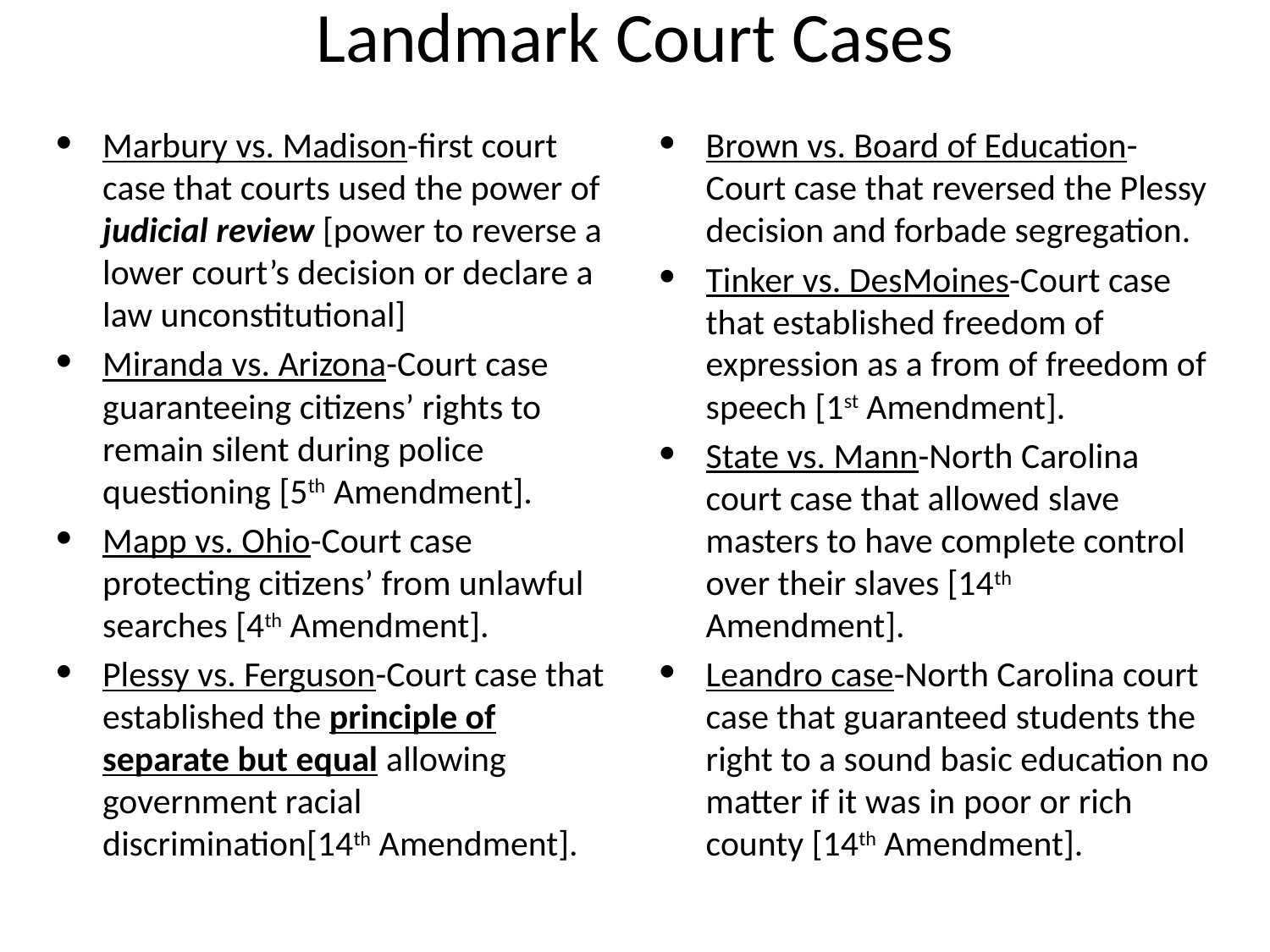

# Landmark Court Cases
Marbury vs. Madison-first court case that courts used the power of judicial review [power to reverse a lower court’s decision or declare a law unconstitutional]
Miranda vs. Arizona-Court case guaranteeing citizens’ rights to remain silent during police questioning [5th Amendment].
Mapp vs. Ohio-Court case protecting citizens’ from unlawful searches [4th Amendment].
Plessy vs. Ferguson-Court case that established the principle of separate but equal allowing government racial discrimination[14th Amendment].
Brown vs. Board of Education-Court case that reversed the Plessy decision and forbade segregation.
Tinker vs. DesMoines-Court case that established freedom of expression as a from of freedom of speech [1st Amendment].
State vs. Mann-North Carolina court case that allowed slave masters to have complete control over their slaves [14th Amendment].
Leandro case-North Carolina court case that guaranteed students the right to a sound basic education no matter if it was in poor or rich county [14th Amendment].